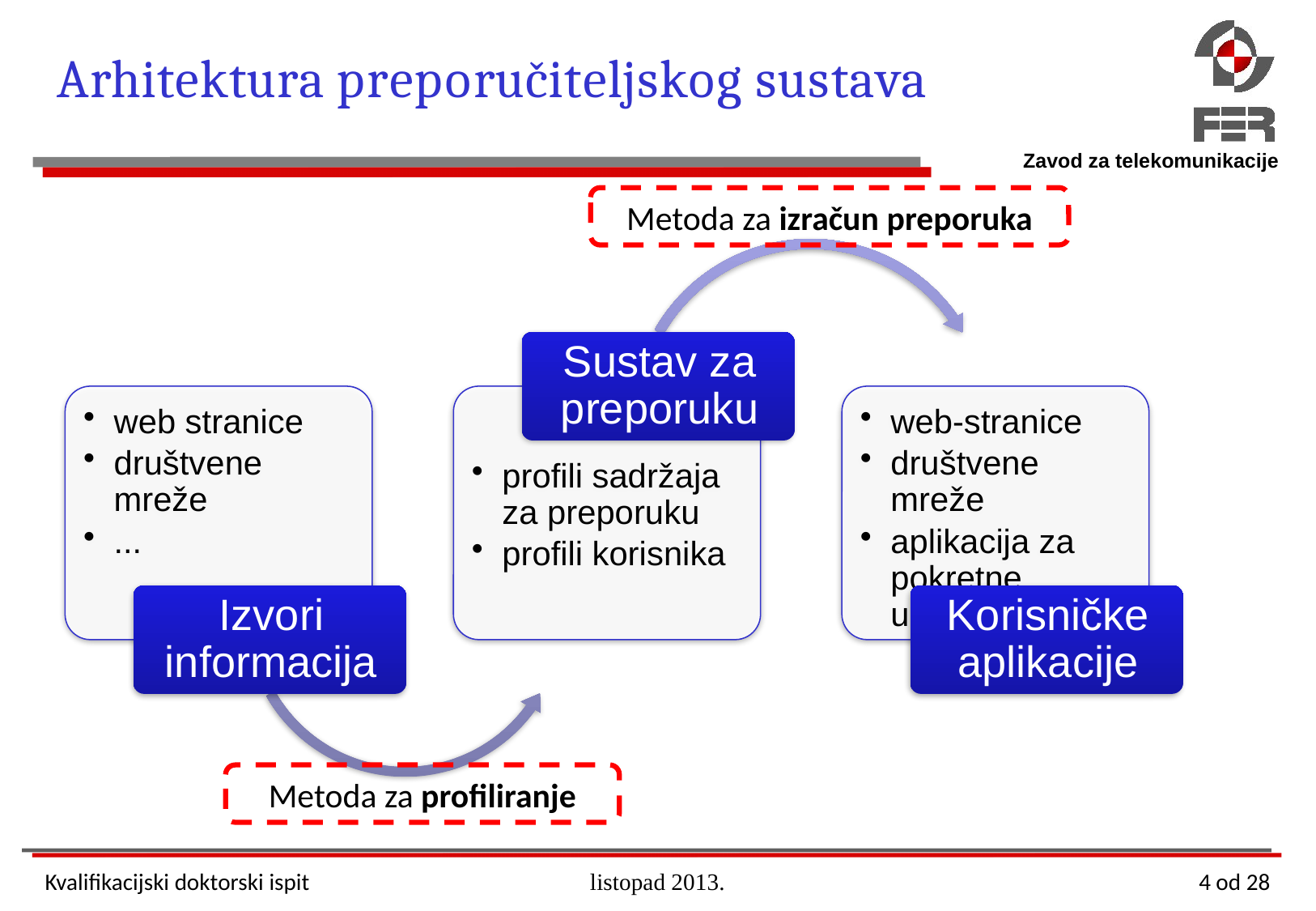

# Arhitektura preporučiteljskog sustava

Metoda za izračun preporuka
web stranice
društvene mreže
...
Izvori informacija
profili sadržaja za preporuku
profili korisnika
Sustav za preporuku
web-stranice
društvene mreže
aplikacija za pokretne uređaje
Korisničke aplikacije

Metoda za profiliranje
Kvalifikacijski doktorski ispit
listopad 2013.
4 od 28